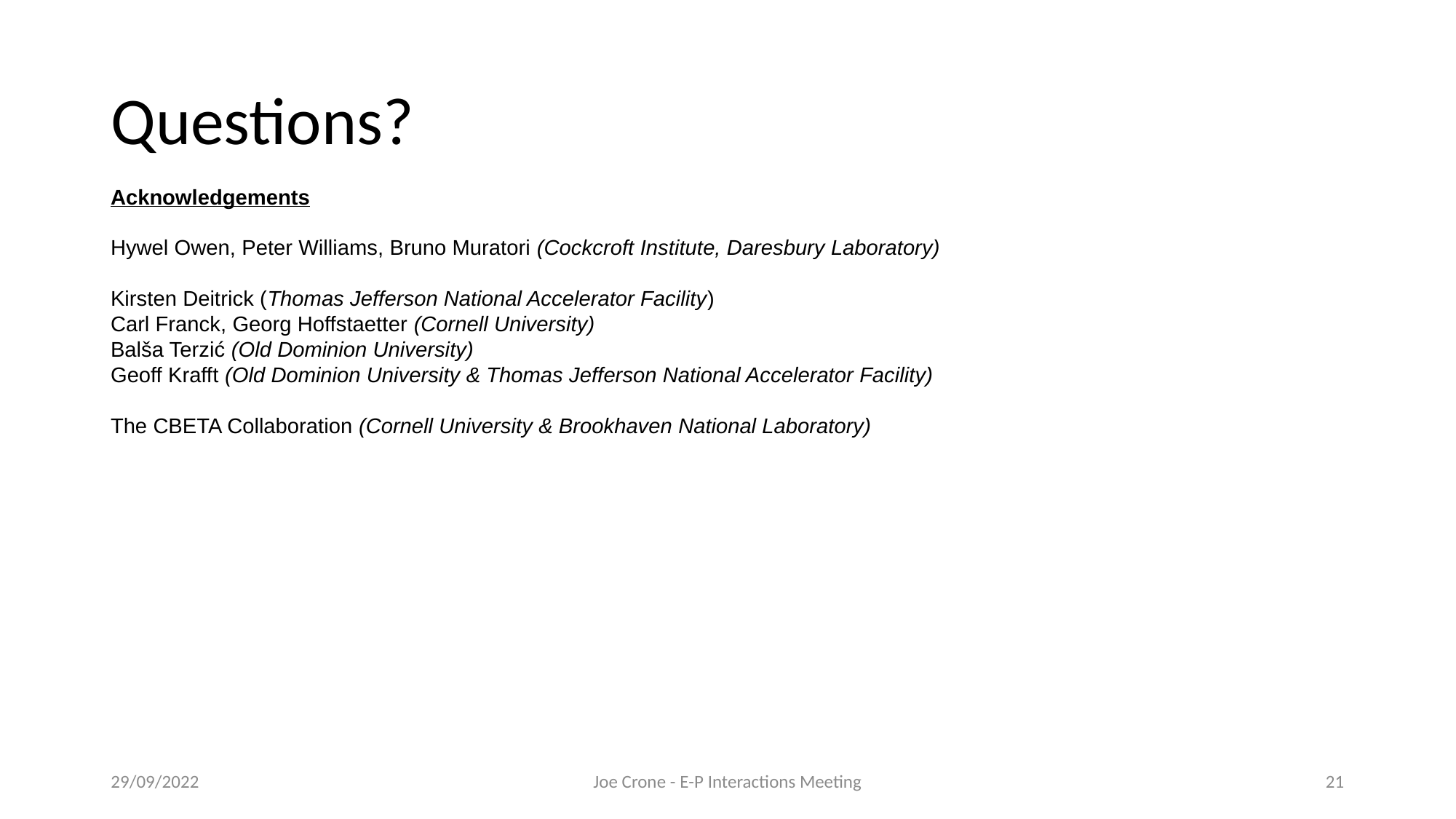

# Questions?
Acknowledgements

Hywel Owen, Peter Williams, Bruno Muratori (Cockcroft Institute, Daresbury Laboratory)

Kirsten Deitrick (Thomas Jefferson National Accelerator Facility)
Carl Franck, Georg Hoffstaetter (Cornell University)
Balša Terzić (Old Dominion University)
Geoff Krafft (Old Dominion University & Thomas Jefferson National Accelerator Facility)

The CBETA Collaboration (Cornell University & Brookhaven National Laboratory)
29/09/2022
Joe Crone - E-P Interactions Meeting
21